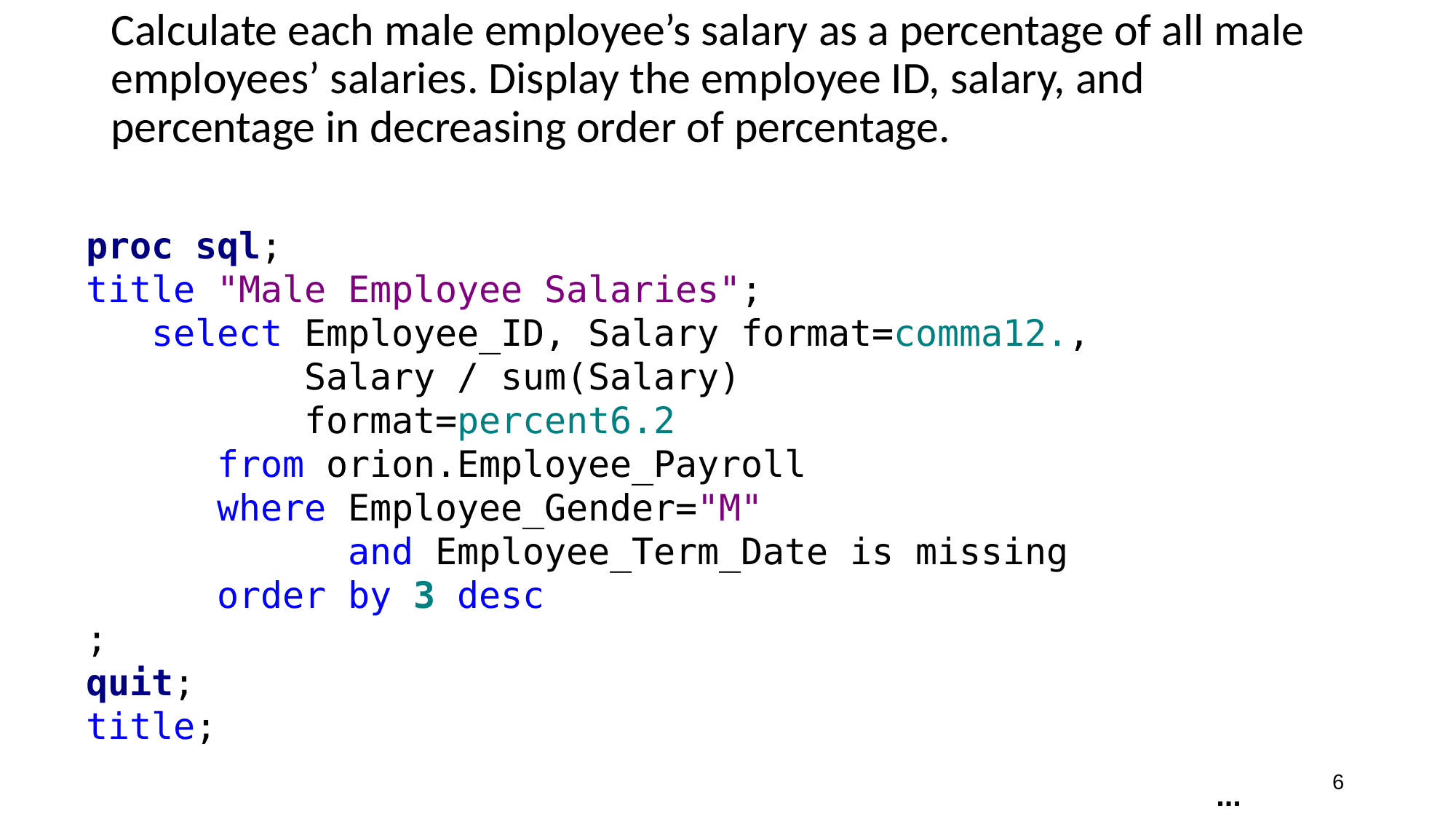

# Calculate each male employee’s salary as a percentage of all male employees’ salaries. Display the employee ID, salary, and percentage in decreasing order of percentage.
proc sql;
title "Male Employee Salaries";
   select Employee_ID, Salary format=comma12.,
          Salary / sum(Salary)
          format=percent6.2
      from orion.Employee_Payroll
      where Employee_Gender="M"
            and Employee_Term_Date is missing
      order by 3 desc
;
quit;
title;
6
...